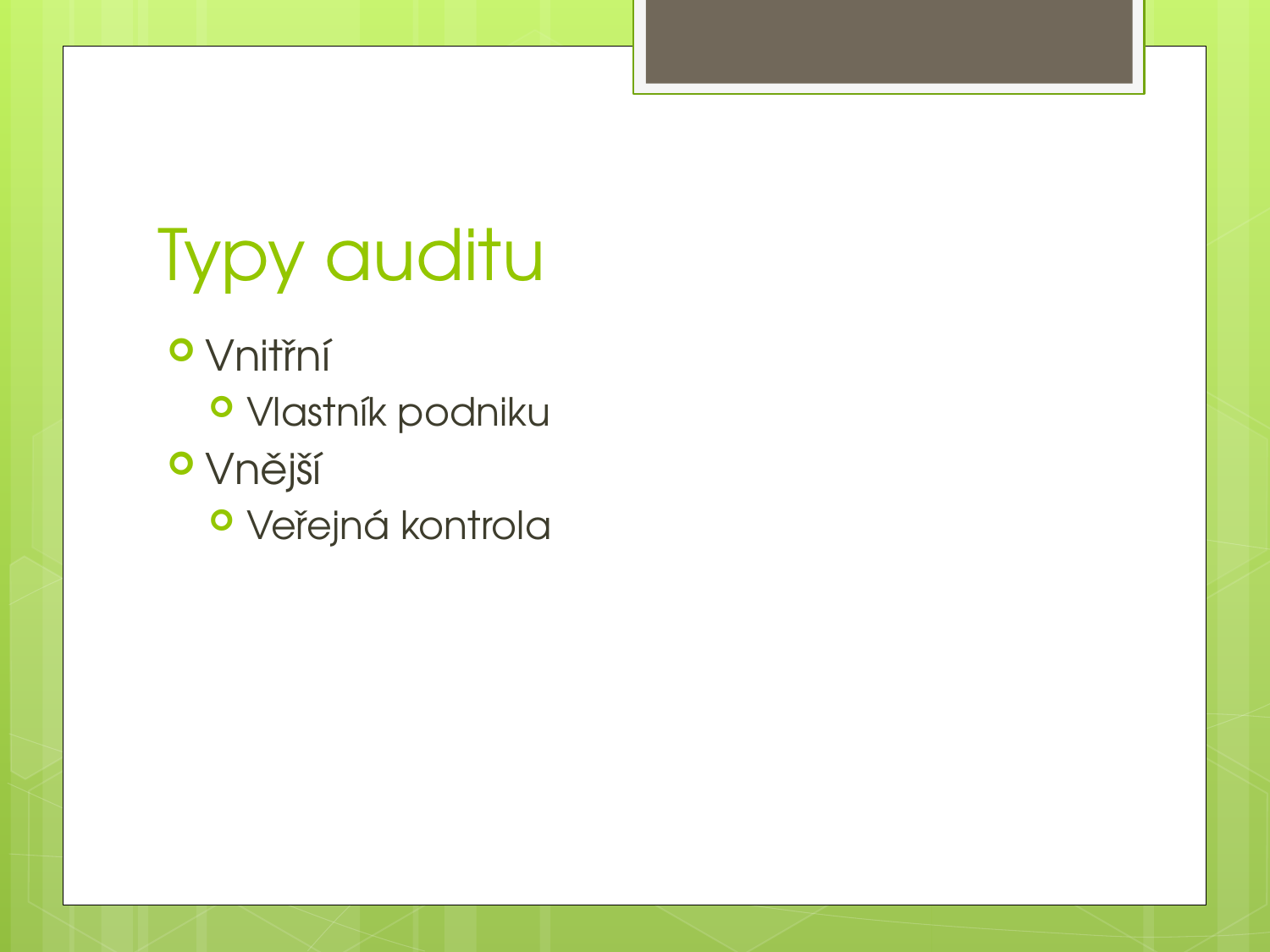

# Typy auditu
Vnitřní
Vlastník podniku
Vnější
Veřejná kontrola